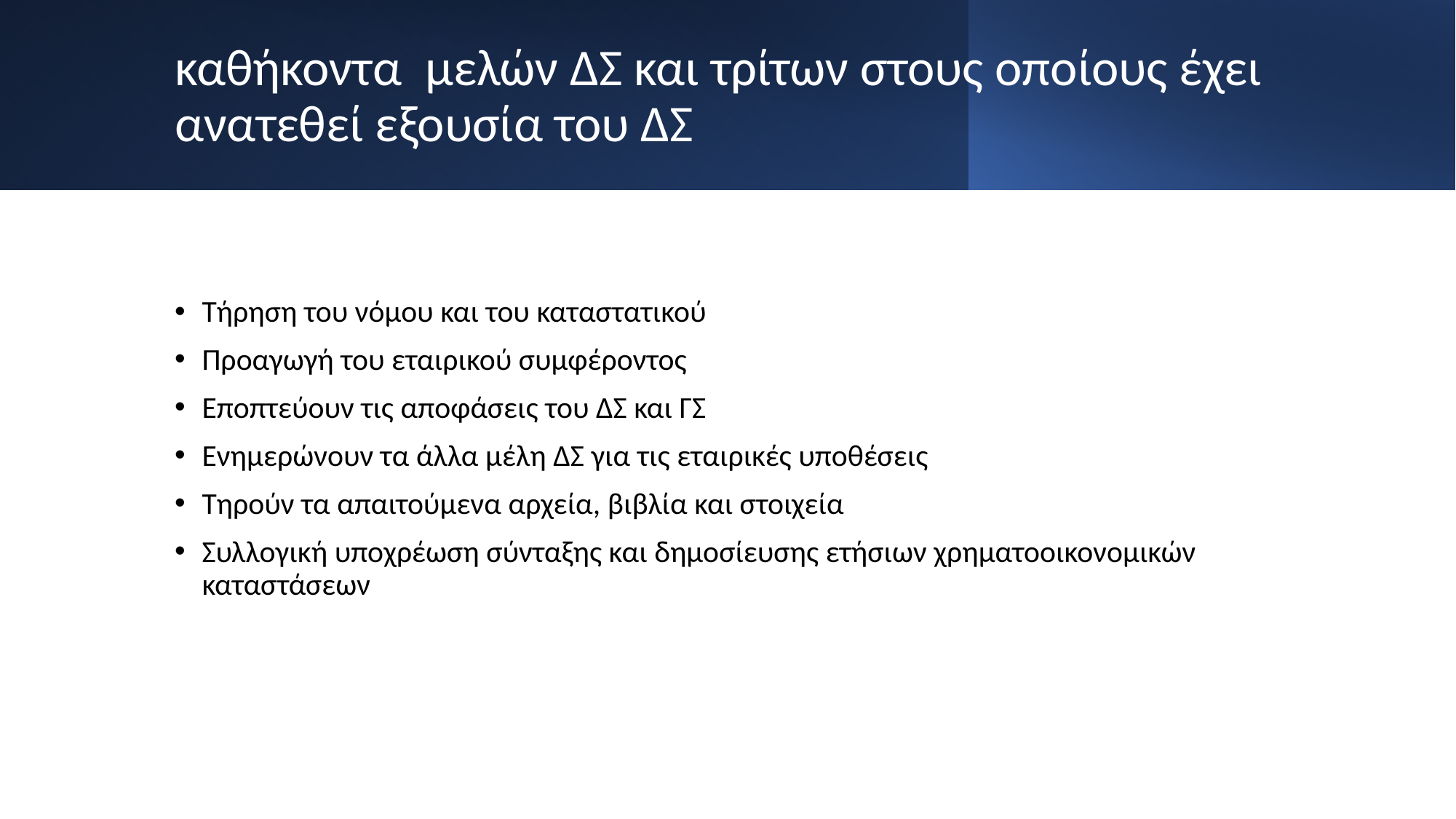

# καθήκοντα  μελών ΔΣ και τρίτων στους οποίους έχει ανατεθεί εξουσία του ΔΣ
Τήρηση του νόμου και του καταστατικού
Προαγωγή του εταιρικού συμφέροντος
Εποπτεύουν τις αποφάσεις του ΔΣ και ΓΣ
Ενημερώνουν τα άλλα μέλη ΔΣ για τις εταιρικές υποθέσεις
Τηρούν τα απαιτούμενα αρχεία, βιβλία και στοιχεία
Συλλογική υποχρέωση σύνταξης και δημοσίευσης ετήσιων χρηματοοικονομικών καταστάσεων